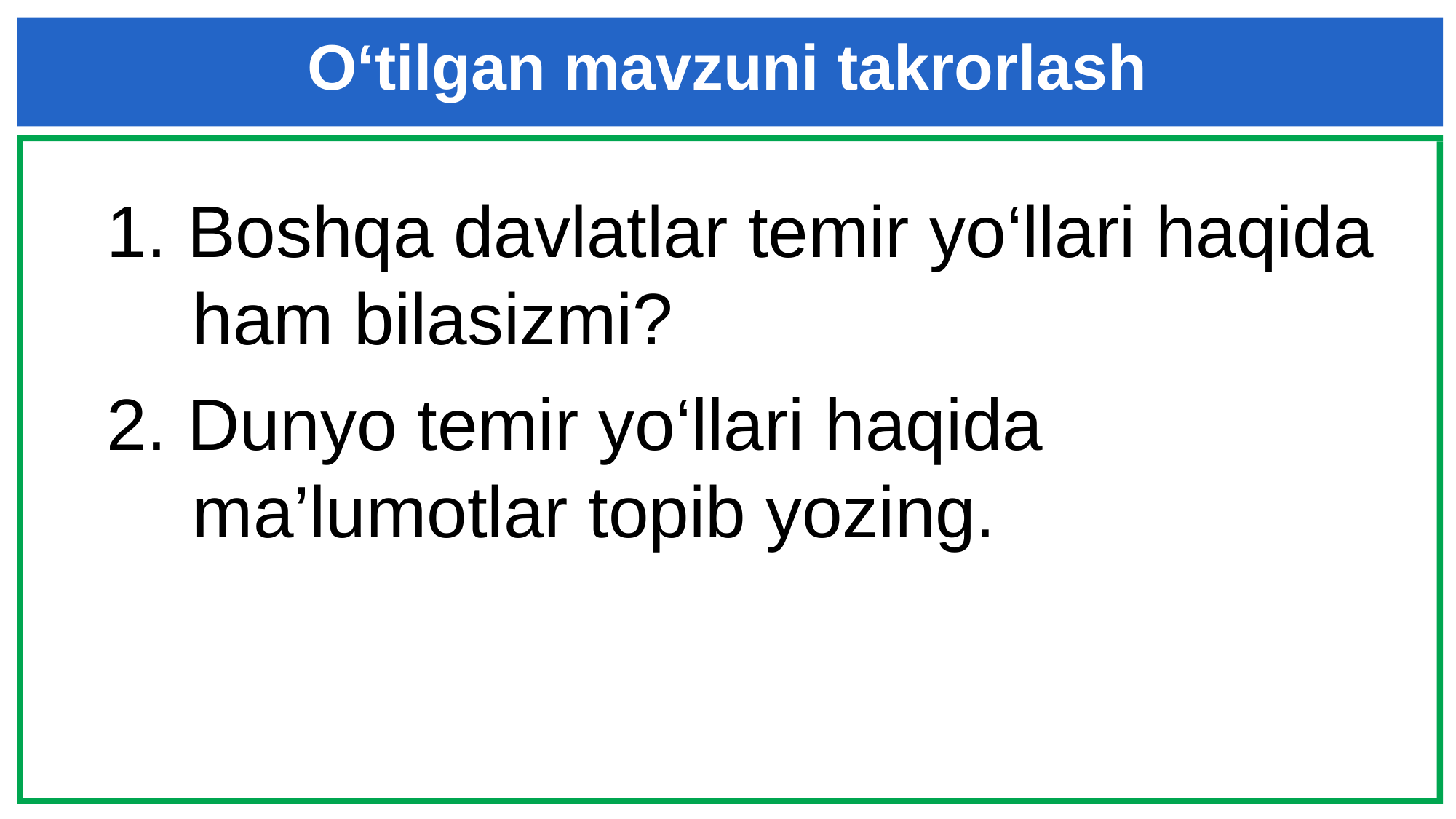

# O‘tilgan mavzuni takrorlash
1. Boshqa davlatlar temir yo‘llari haqida ham bilasizmi?
2. Dunyo temir yo‘llari haqida ma’lumotlar topib yozing.